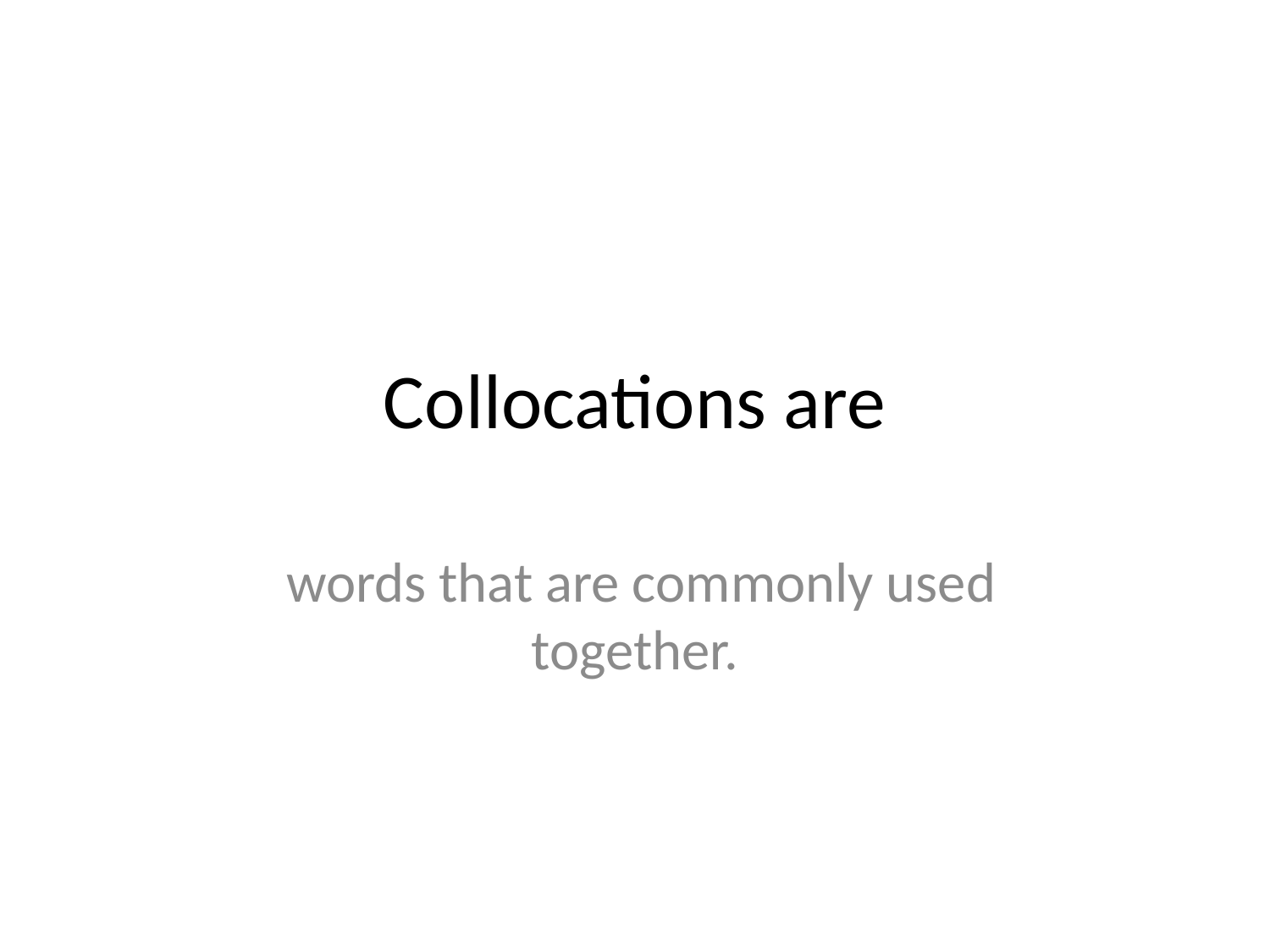

# Collocations are
 words that are commonly used together.